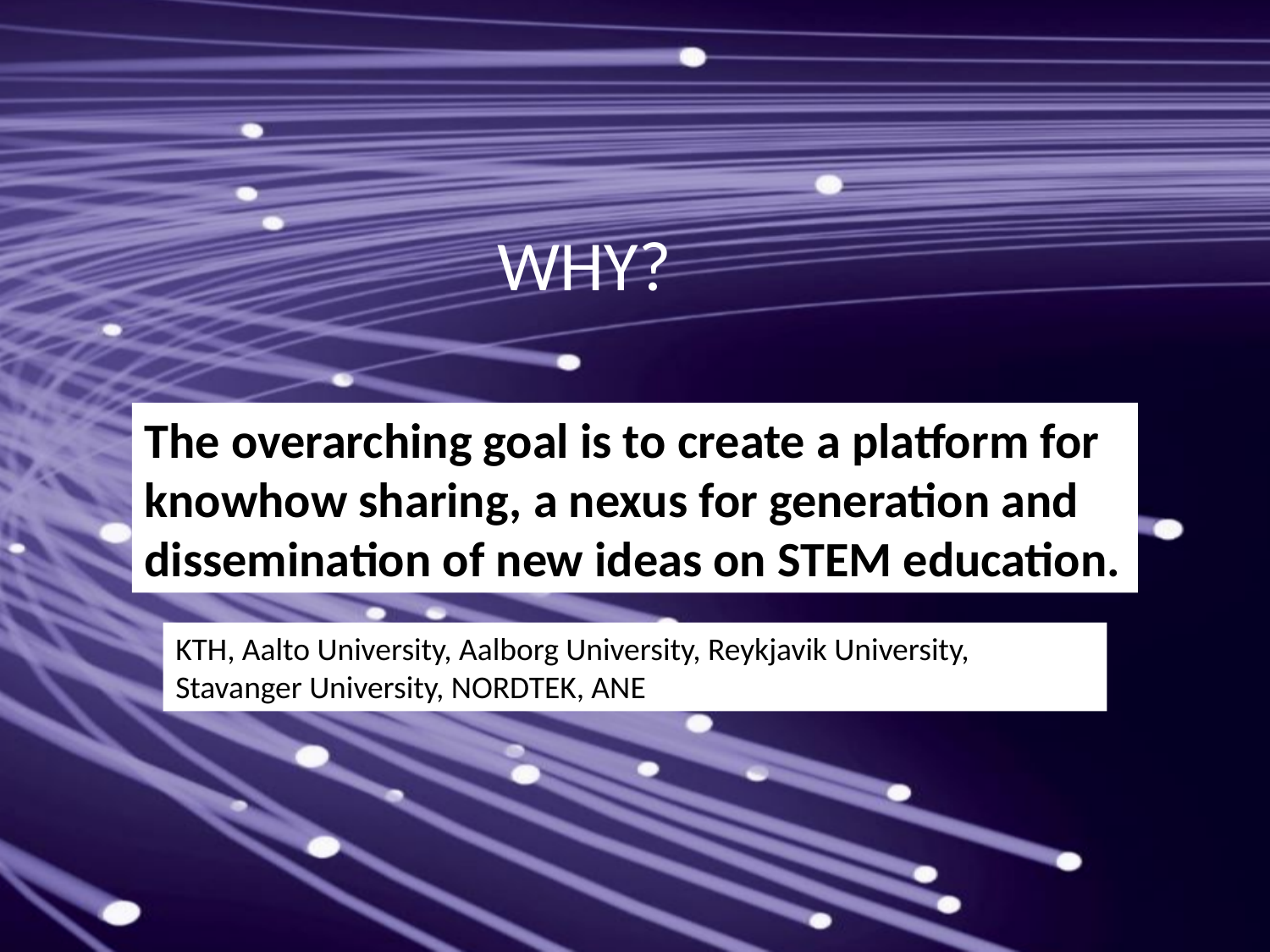

WHY?
The overarching goal is to create a platform for knowhow sharing, a nexus for generation and dissemination of new ideas on STEM education.
KTH, Aalto University, Aalborg University, Reykjavik University, Stavanger University, NORDTEK, ANE